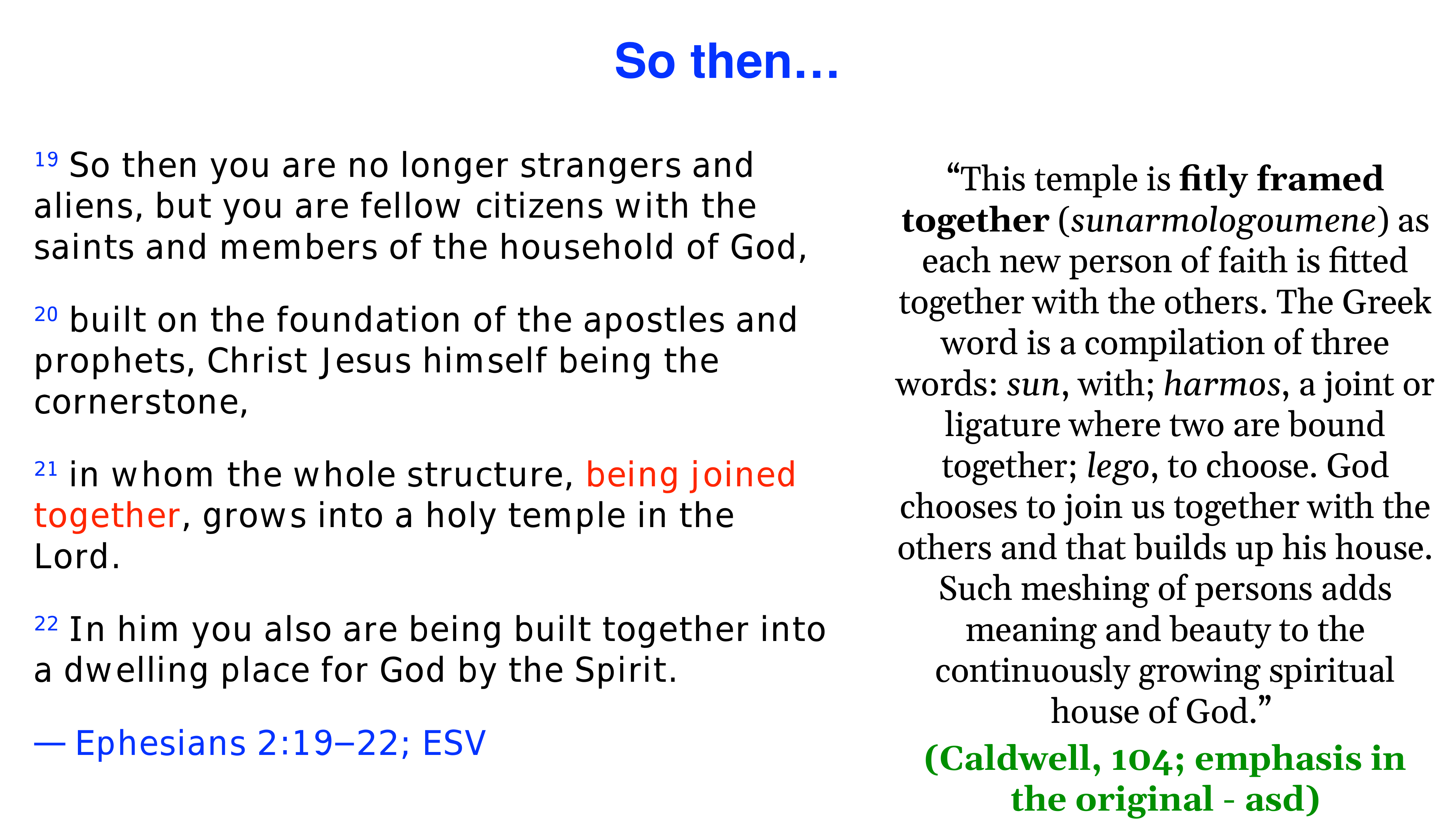

So then…
19 So then you are no longer strangers and aliens, but you are fellow citizens with the saints and members of the household of God,
20 built on the foundation of the apostles and prophets, Christ Jesus himself being the cornerstone,
21 in whom the whole structure, being joined together, grows into a holy temple in the Lord.
22 In him you also are being built together into a dwelling place for God by the Spirit.
— Ephesians 2:19–22; ESV
“This temple is fitly framed together (sunarmologoumene) as each new person of faith is fitted together with the others. The Greek word is a compilation of three words: sun, with; harmos, a joint or ligature where two are bound together; lego, to choose. God chooses to join us together with the others and that builds up his house. Such meshing of persons adds meaning and beauty to the continuously growing spiritual house of God.”
(Caldwell, 104; emphasis in the original - asd)